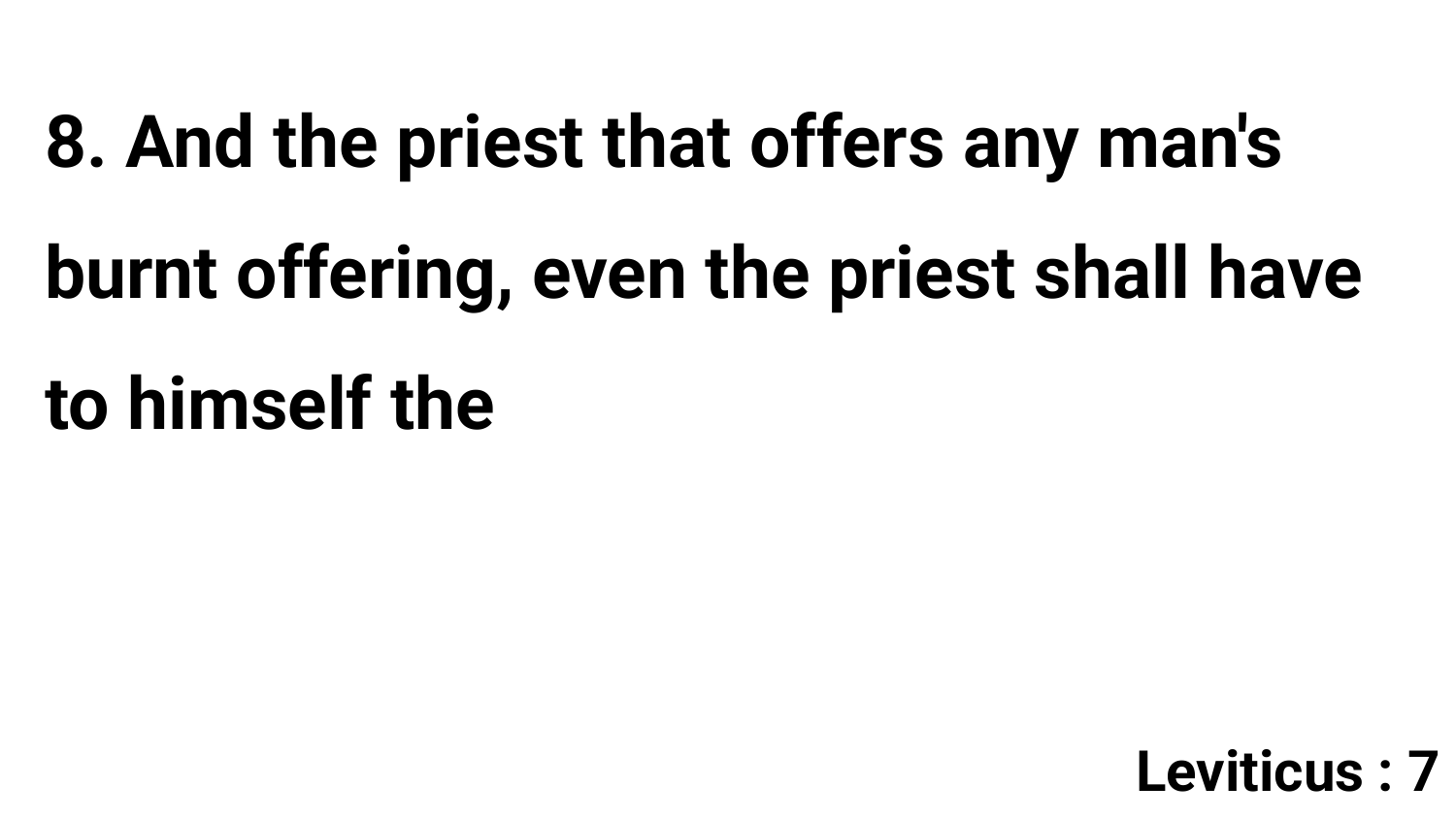

8. And the priest that offers any man's burnt offering, even the priest shall have to himself the
Leviticus : 7